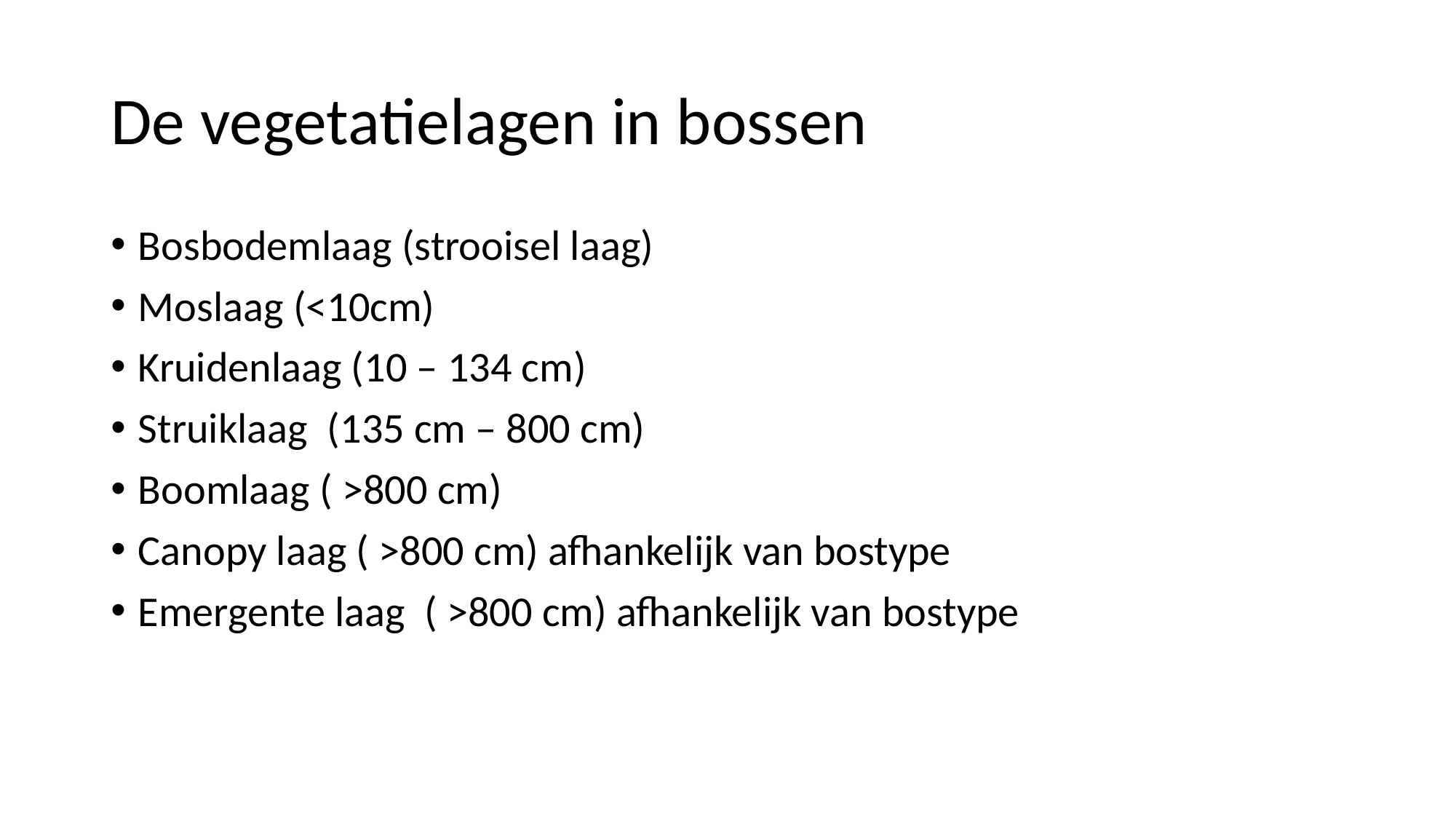

# De vegetatielagen in bossen
Bosbodemlaag (strooisel laag)
Moslaag (<10cm)
Kruidenlaag (10 – 134 cm)
Struiklaag  (135 cm – 800 cm)
Boomlaag ( >800 cm)
Canopy laag ( >800 cm) afhankelijk van bostype
Emergente laag  ( >800 cm) afhankelijk van bostype